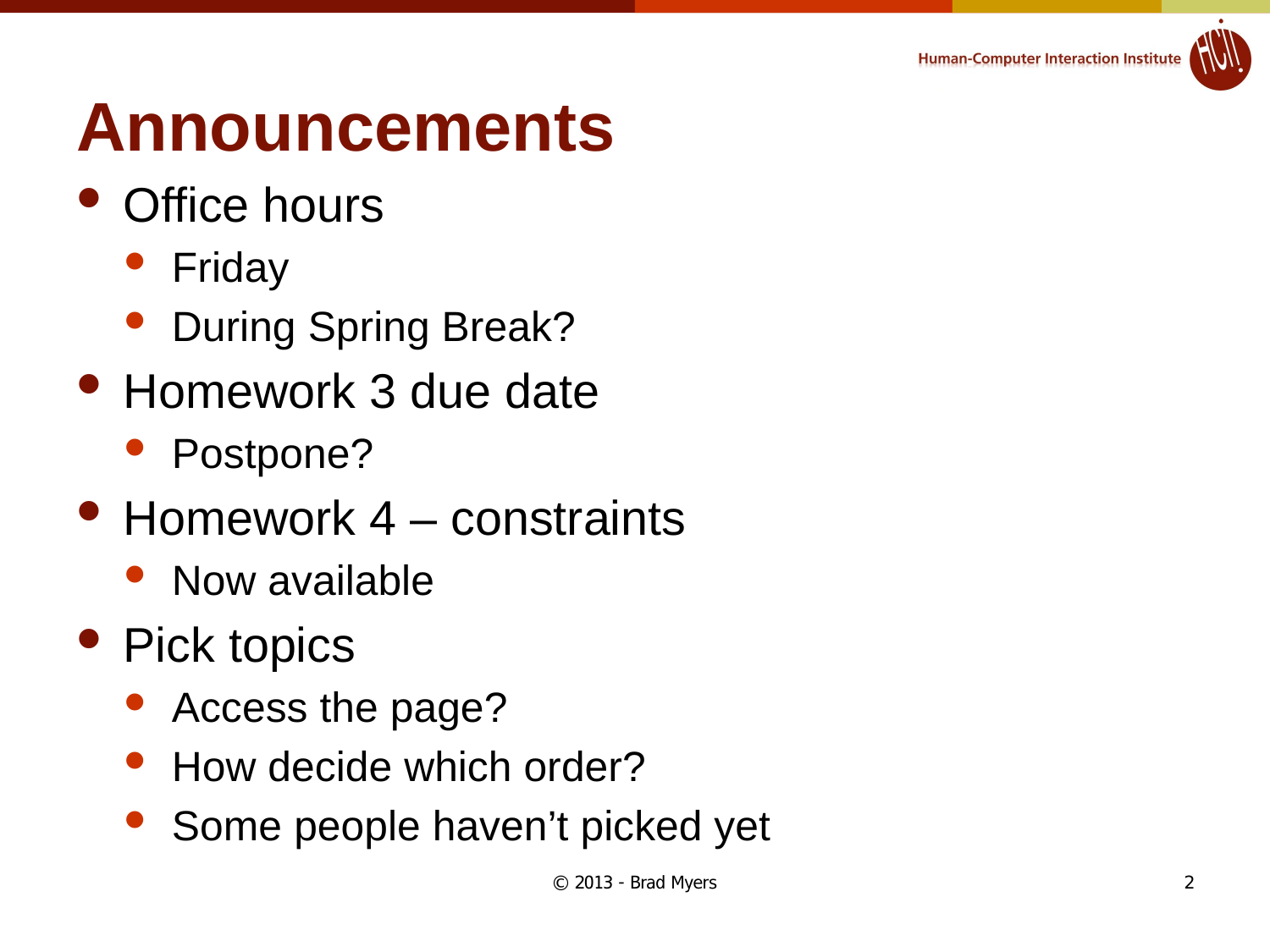

# Announcements
Office hours
Friday
During Spring Break?
Homework 3 due date
Postpone?
Homework 4 – constraints
Now available
Pick topics
Access the page?
How decide which order?
Some people haven’t picked yet
© 2013 - Brad Myers
2